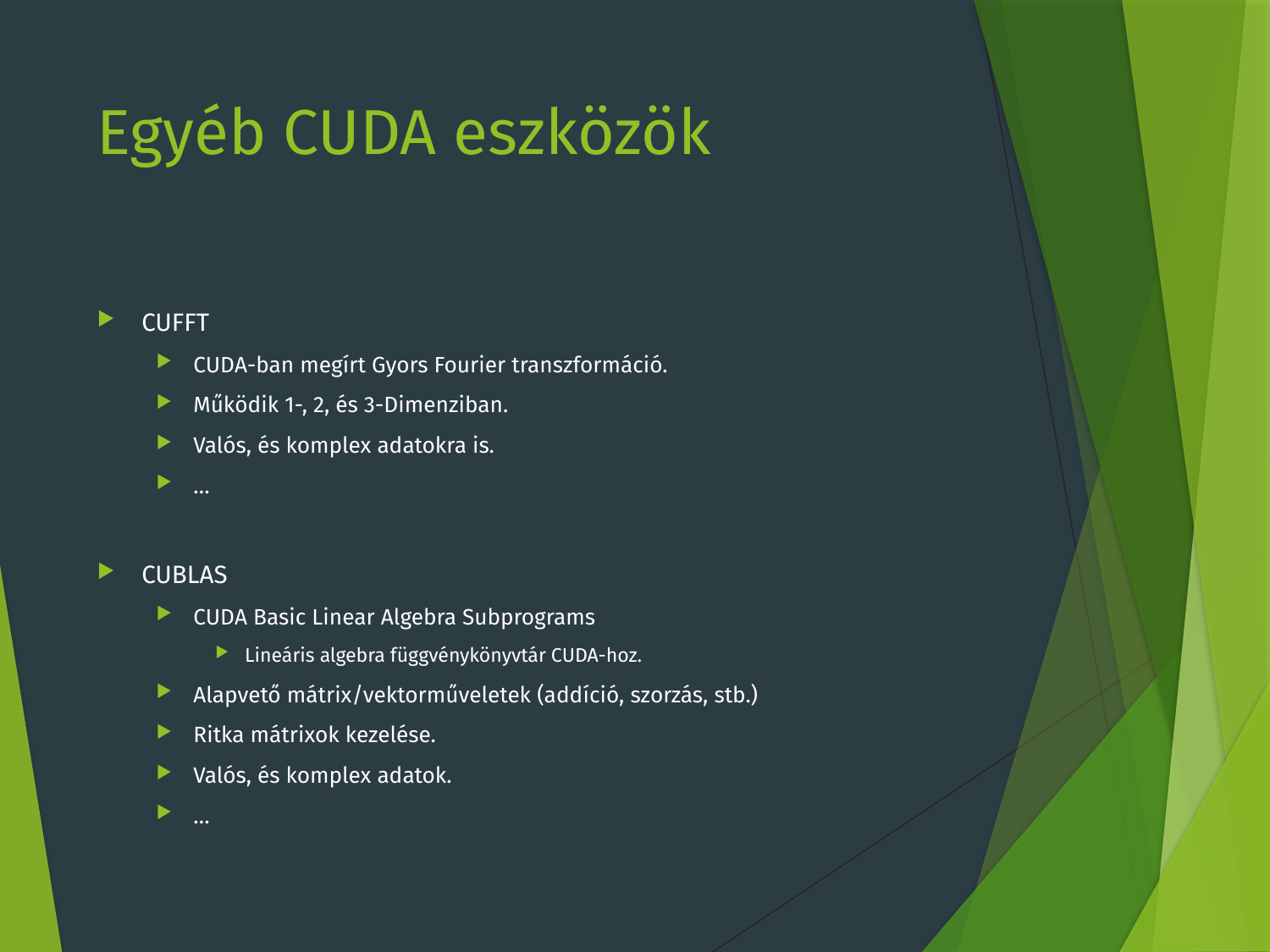

# Egyéb CUDA eszközök
CUFFT
CUDA-ban megírt Gyors Fourier transzformáció.
Működik 1-, 2, és 3-Dimenziban.
Valós, és komplex adatokra is.
…

CUBLAS
CUDA Basic Linear Algebra Subprograms
Lineáris algebra függvénykönyvtár CUDA-hoz.
Alapvető mátrix/vektorműveletek (addíció, szorzás, stb.)
Ritka mátrixok kezelése.
Valós, és komplex adatok.
…